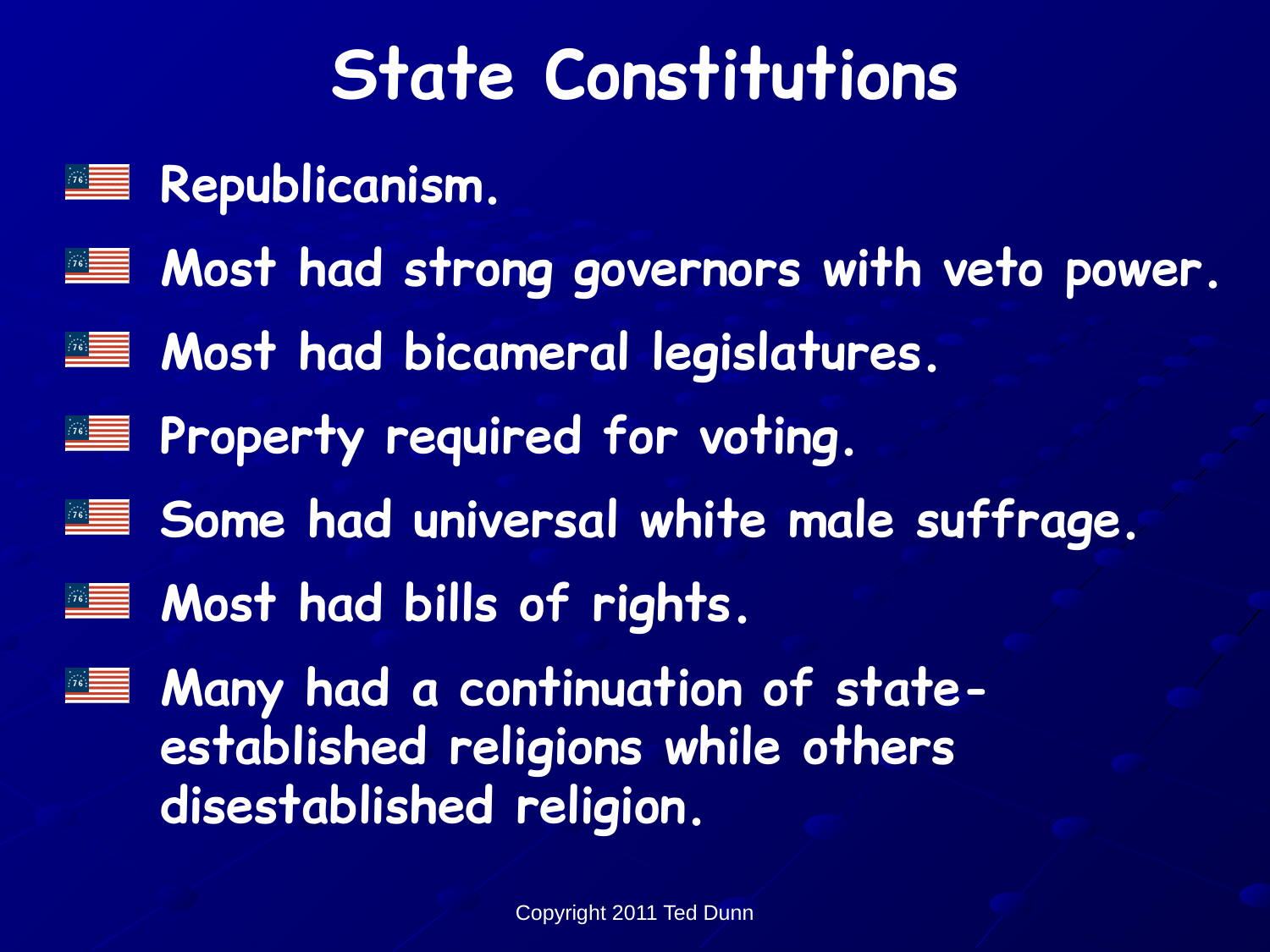

State Constitutions
Republicanism.
Most had strong governors with veto power.
Most had bicameral legislatures.
Property required for voting.
Some had universal white male suffrage.
Most had bills of rights.
Many had a continuation of state-established religions while others disestablished religion.
Copyright 2011 Ted Dunn